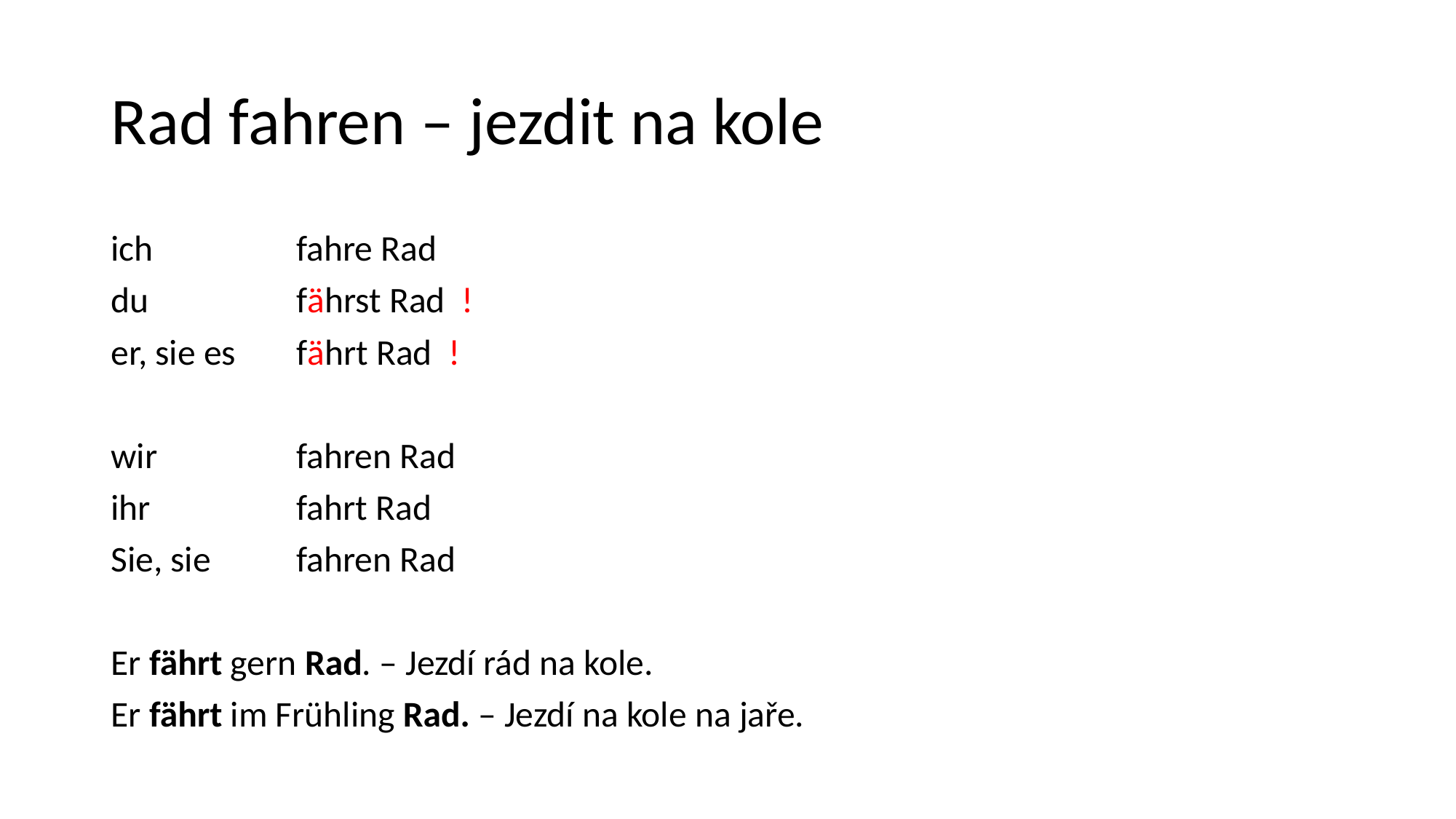

# Rad fahren – jezdit na kole
ich 		fahre Rad
du 		fährst Rad  !
er, sie es	fährt Rad  !

wir 		fahren Rad
ihr		fahrt Rad
Sie, sie	fahren Rad

Er fährt gern Rad. – Jezdí rád na kole.
Er fährt im Frühling Rad. – Jezdí na kole na jaře.